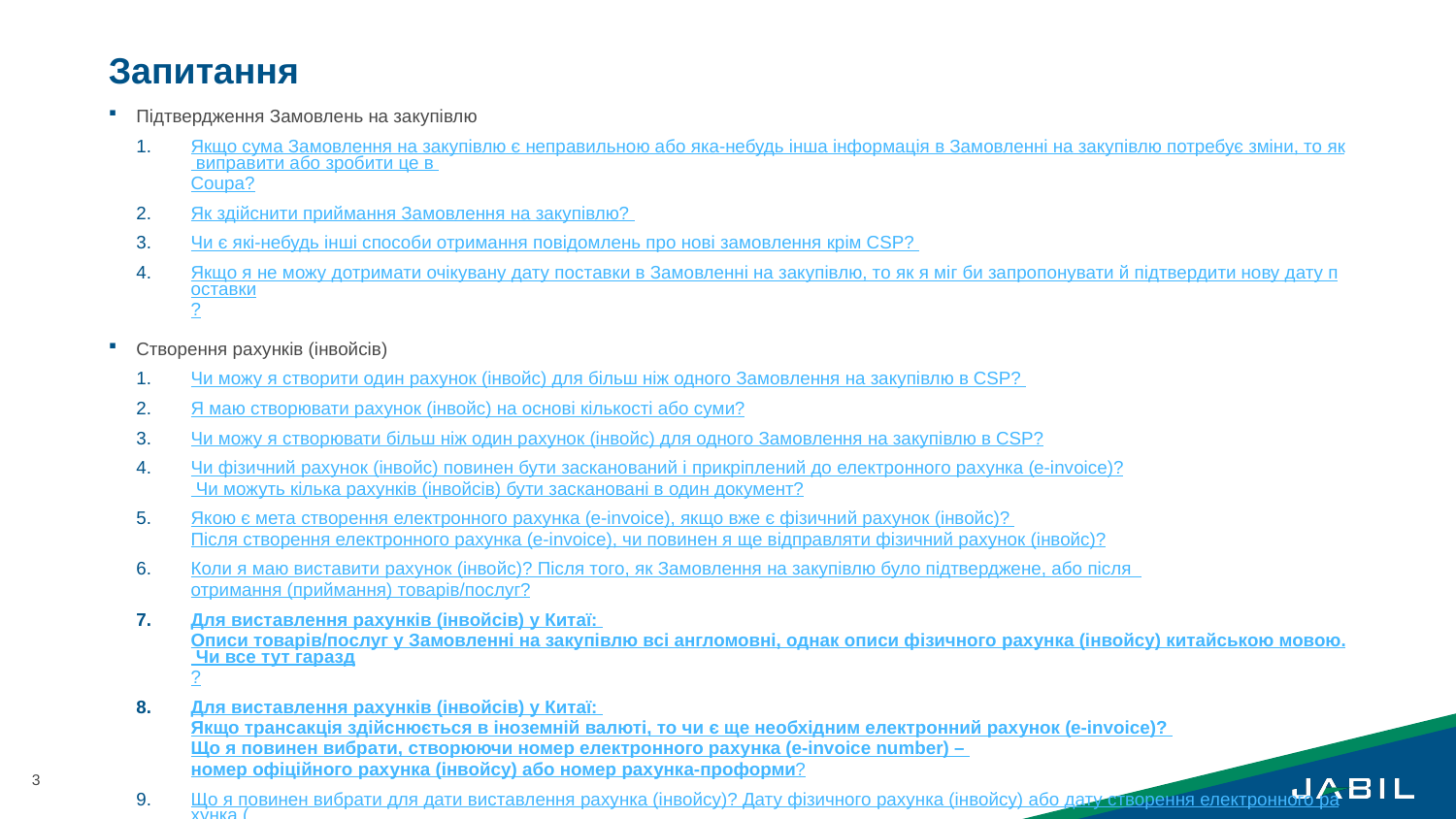

# Запитання
Підтвердження Замовлень на закупівлю
Якщо сума Замовлення на закупівлю є неправильною або яка-небудь інша інформація в Замовленні на закупівлю потребує зміни, то як виправити або зробити це в Coupa?
Як здійснити приймання Замовлення на закупівлю?
Чи є які-небудь інші способи отримання повідомлень про нові замовлення крім CSP?
Якщо я не можу дотримати очікувану дату поставки в Замовленні на закупівлю, то як я міг би запропонувати й підтвердити нову дату поставки?
Створення рахунків (інвойсів)
Чи можу я створити один рахунок (інвойс) для більш ніж одного Замовлення на закупівлю в CSP?
Я маю створювати рахунок (інвойс) на основі кількості або суми?
Чи можу я створювати більш ніж один рахунок (інвойс) для одного Замовлення на закупівлю в CSP?
Чи фізичний рахунок (інвойс) повинен бути засканований і прикріплений до електронного рахунка (e-invoice)? Чи можуть кілька рахунків (інвойсів) бути заскановані в один документ?
Якою є мета створення електронного рахунка (e-invoice), якщо вже є фізичний рахунок (інвойс)? Після створення електронного рахунка (e-invoice), чи повинен я ще відправляти фізичний рахунок (інвойс)?
Коли я маю виставити рахунок (інвойс)? Після того, як Замовлення на закупівлю було підтверджене, або після  отримання (приймання) товарів/послуг?
Для виставлення рахунків (інвойсів) у Китаї: Описи товарів/послуг у Замовленні на закупівлю всі англомовні, однак описи фізичного рахунка (інвойсу) китайською мовою. Чи все тут гаразд?
Для виставлення рахунків (інвойсів) у Китаї: Якщо трансакція здійснюється в іноземній валюті, то чи є ще необхідним електронний рахунок (e-invoice)? Що я повинен вибрати, створюючи номер електронного рахунка (e-invoice number) – номер офіційного рахунка (інвойсу) або номер рахунка-проформи?
Що я повинен вибрати для дати виставлення рахунка (інвойсу)? Дату фізичного рахунка (інвойсу) або дату створення електронного рахунка (e-invoice)?
Як знайти Замовлення на закупівлю, що мають виставлені рахунки (інвойси)?
Як включити суму податку в електронний рахунок (e-invoice)?